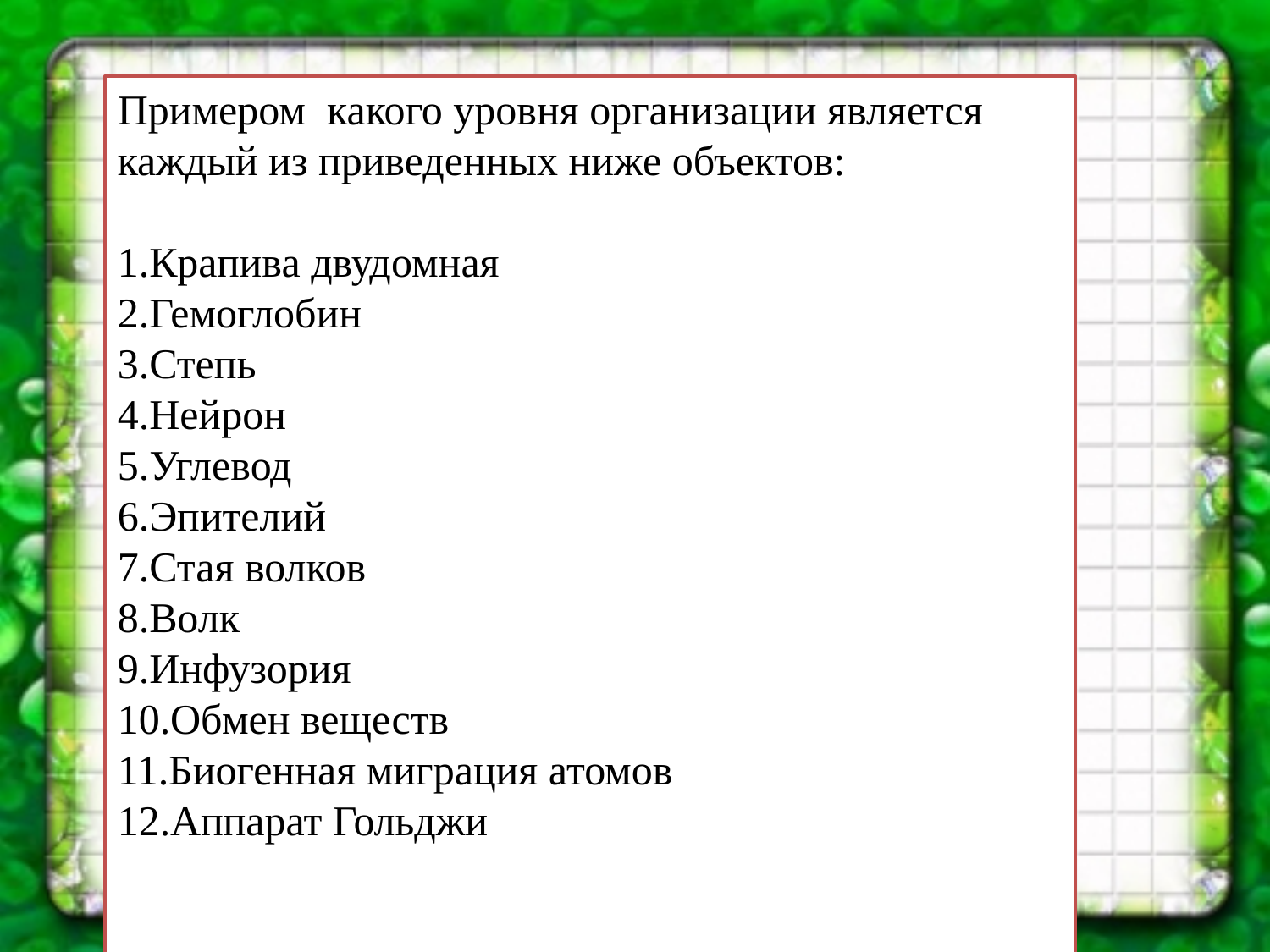

#
Примером  какого уровня организации является каждый из приведенных ниже объектов:

Крапива двудомная
Гемоглобин
Степь
Нейрон
Углевод
Эпителий
Стая волков
Волк
Инфузория
Обмен веществ
Биогенная миграция атомов
Аппарат Гольджи